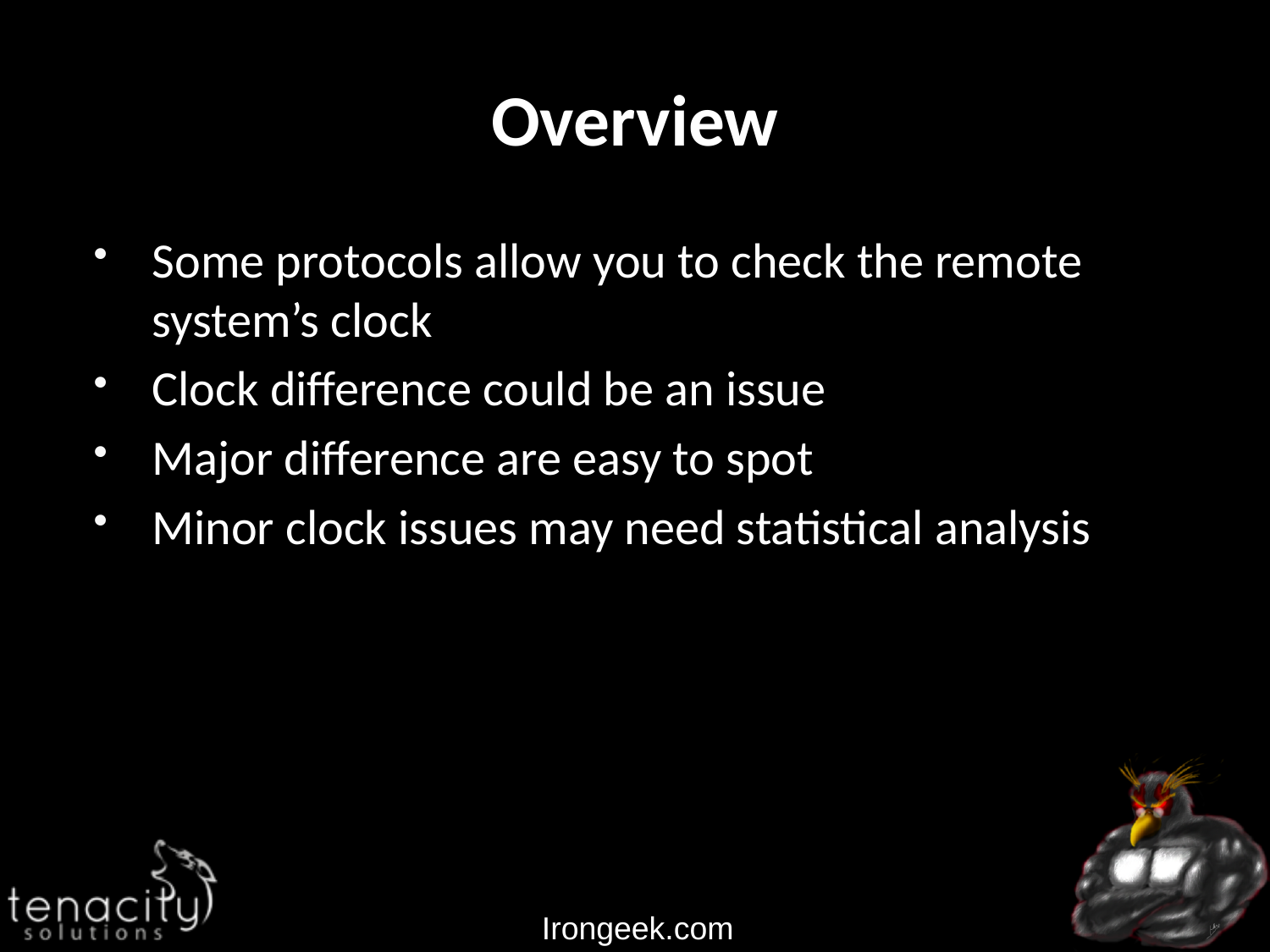

# Overview
Some protocols allow you to check the remote system’s clock
Clock difference could be an issue
Major difference are easy to spot
Minor clock issues may need statistical analysis